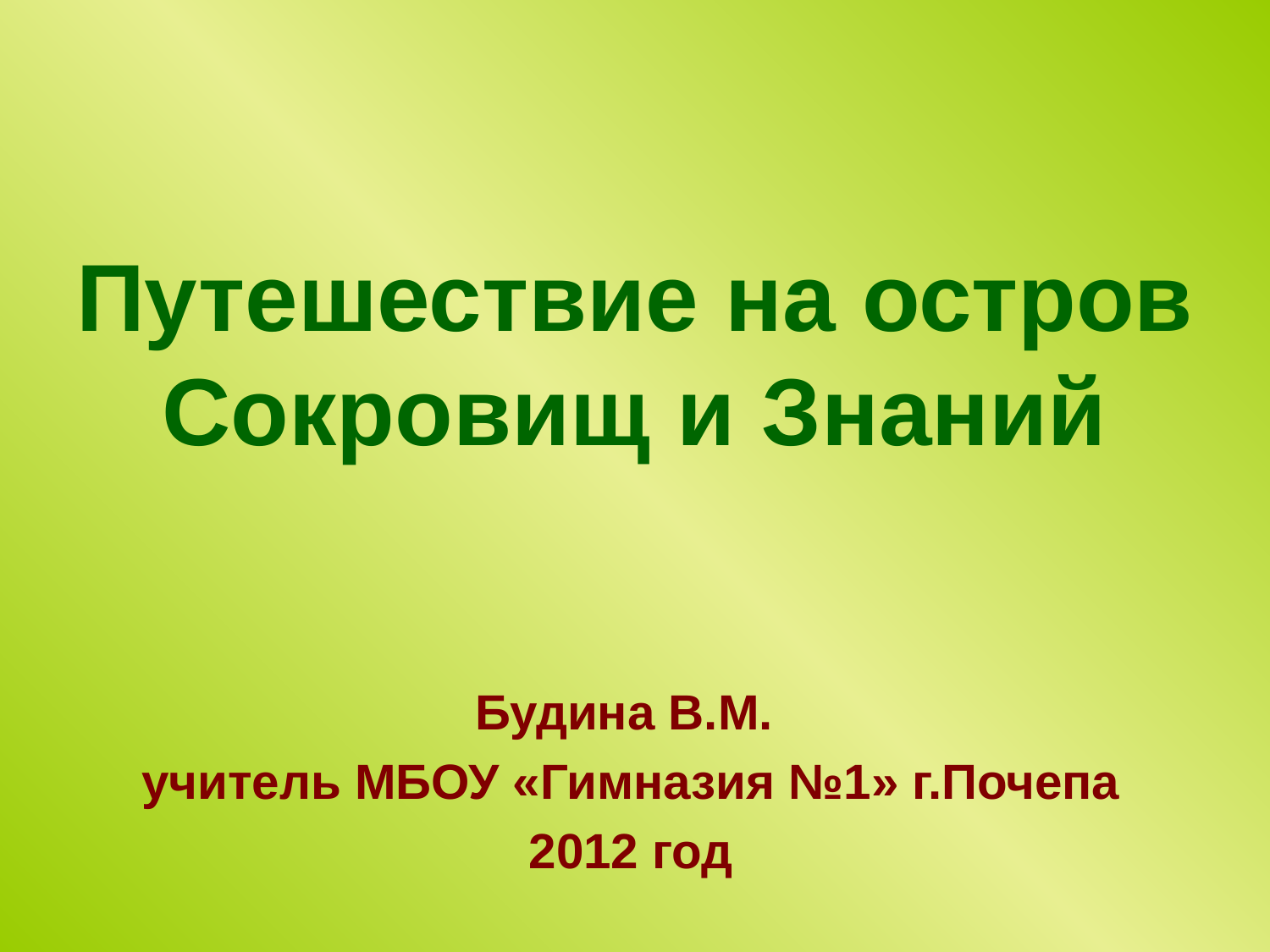

# Путешествие на остров Сокровищ и Знаний
Будина В.М.
учитель МБОУ «Гимназия №1» г.Почепа
2012 год